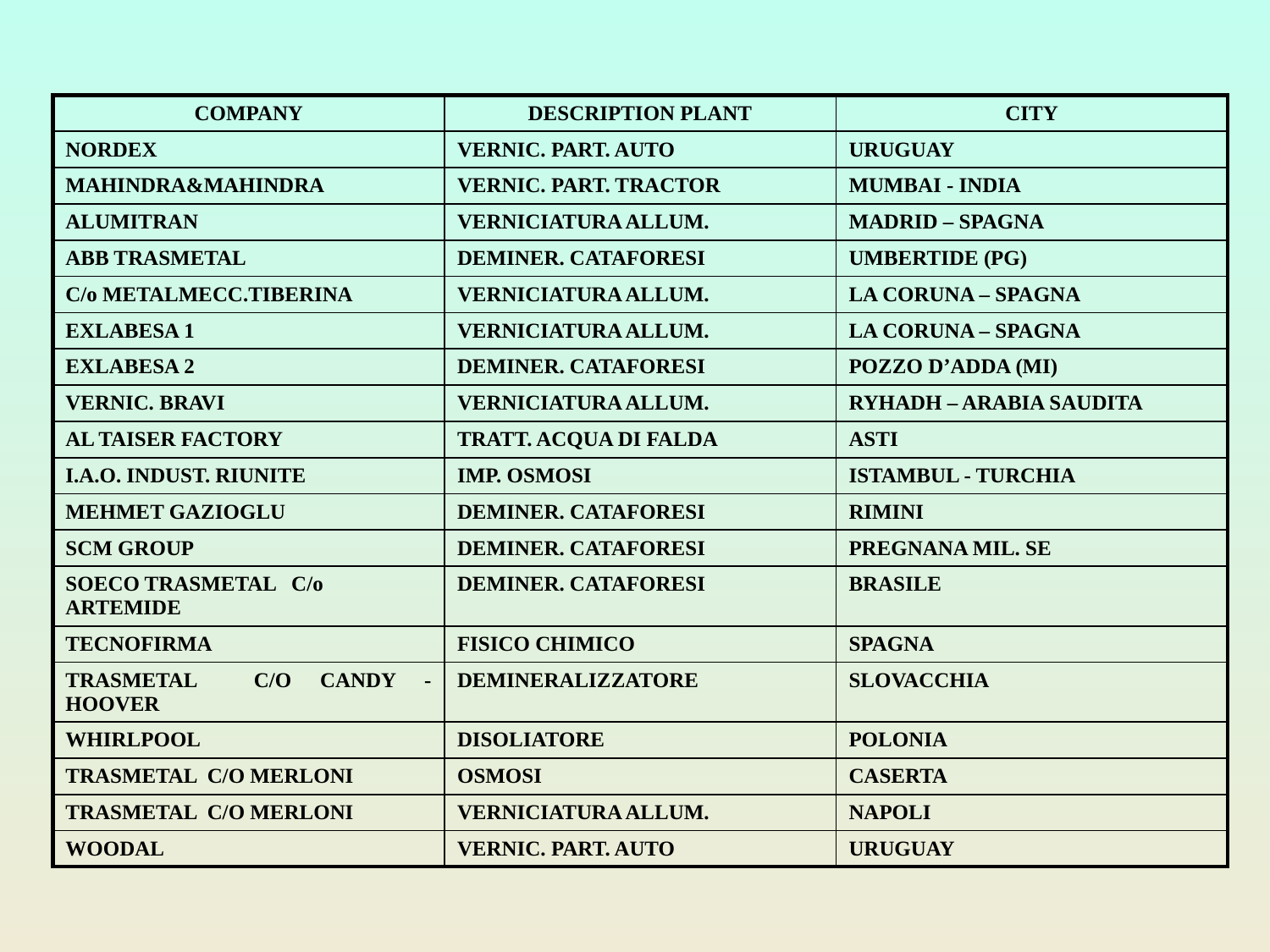

| COMPANY | DESCRIPTION PLANT | CITY |
| --- | --- | --- |
| NORDEX | VERNIC. PART. AUTO | URUGUAY |
| MAHINDRA&MAHINDRA | VERNIC. PART. TRACTOR | MUMBAI - INDIA |
| ALUMITRAN | VERNICIATURA ALLUM. | MADRID – SPAGNA |
| ABB TRASMETAL | DEMINER. CATAFORESI | UMBERTIDE (PG) |
| C/o METALMECC.TIBERINA | VERNICIATURA ALLUM. | LA CORUNA – SPAGNA |
| EXLABESA 1 | VERNICIATURA ALLUM. | LA CORUNA – SPAGNA |
| EXLABESA 2 | DEMINER. CATAFORESI | POZZO D’ADDA (MI) |
| VERNIC. BRAVI | VERNICIATURA ALLUM. | RYHADH – ARABIA SAUDITA |
| AL TAISER FACTORY | TRATT. ACQUA DI FALDA | ASTI |
| I.A.O. INDUST. RIUNITE | IMP. OSMOSI | ISTAMBUL - TURCHIA |
| MEHMET GAZIOGLU | DEMINER. CATAFORESI | RIMINI |
| SCM GROUP | DEMINER. CATAFORESI | PREGNANA MIL. SE |
| SOECO TRASMETAL C/o ARTEMIDE | DEMINER. CATAFORESI | BRASILE |
| TECNOFIRMA | FISICO CHIMICO | SPAGNA |
| TRASMETAL C/O CANDY - HOOVER | DEMINERALIZZATORE | SLOVACCHIA |
| WHIRLPOOL | DISOLIATORE | POLONIA |
| TRASMETAL C/O MERLONI | OSMOSI | CASERTA |
| TRASMETAL C/O MERLONI | VERNICIATURA ALLUM. | NAPOLI |
| WOODAL | VERNIC. PART. AUTO | URUGUAY |